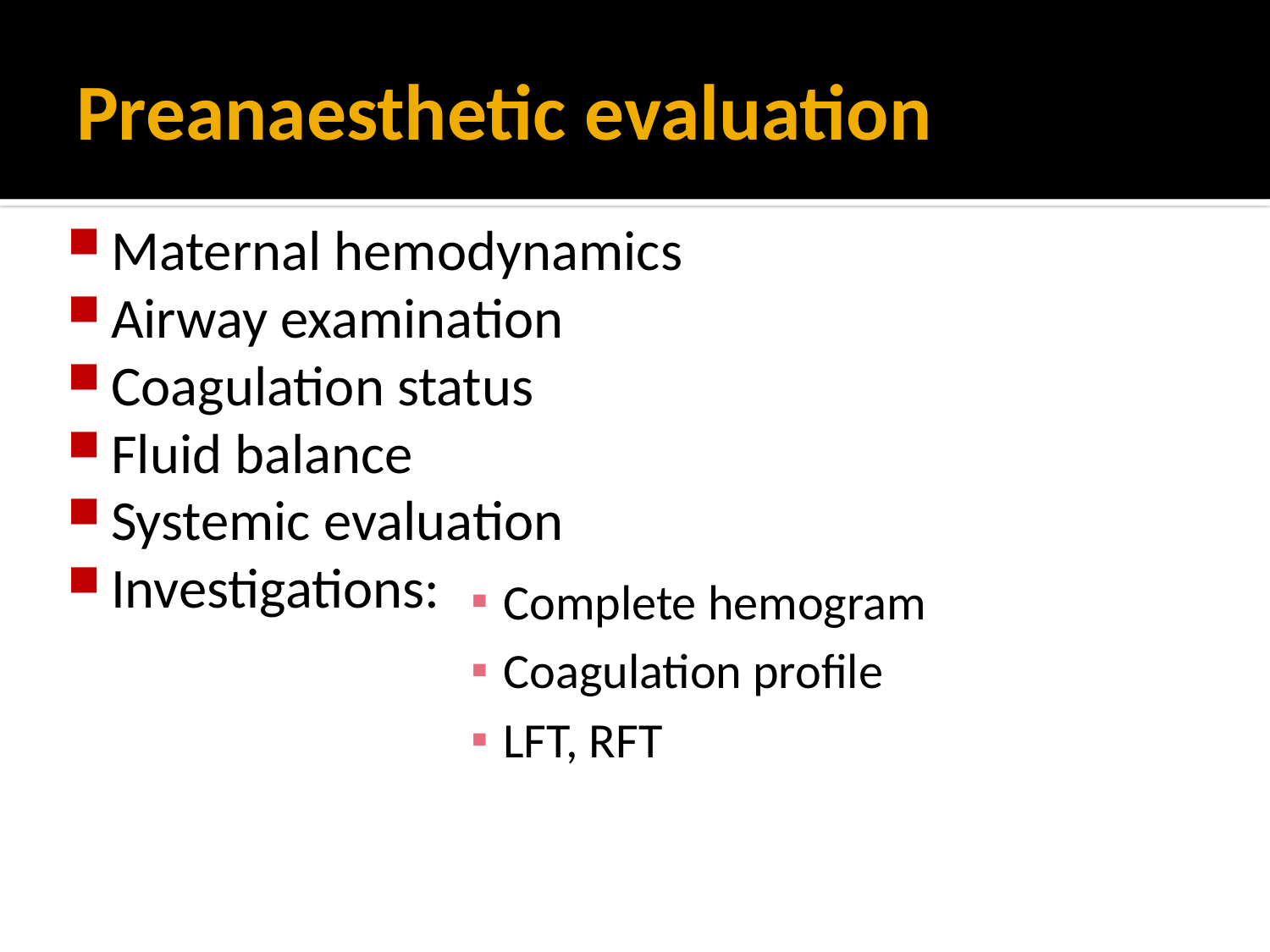

# Preanaesthetic evaluation
Maternal hemodynamics
Airway examination
Coagulation status
Fluid balance
Systemic evaluation
Investigations:

Complete hemogram
Coagulation profile
LFT, RFT